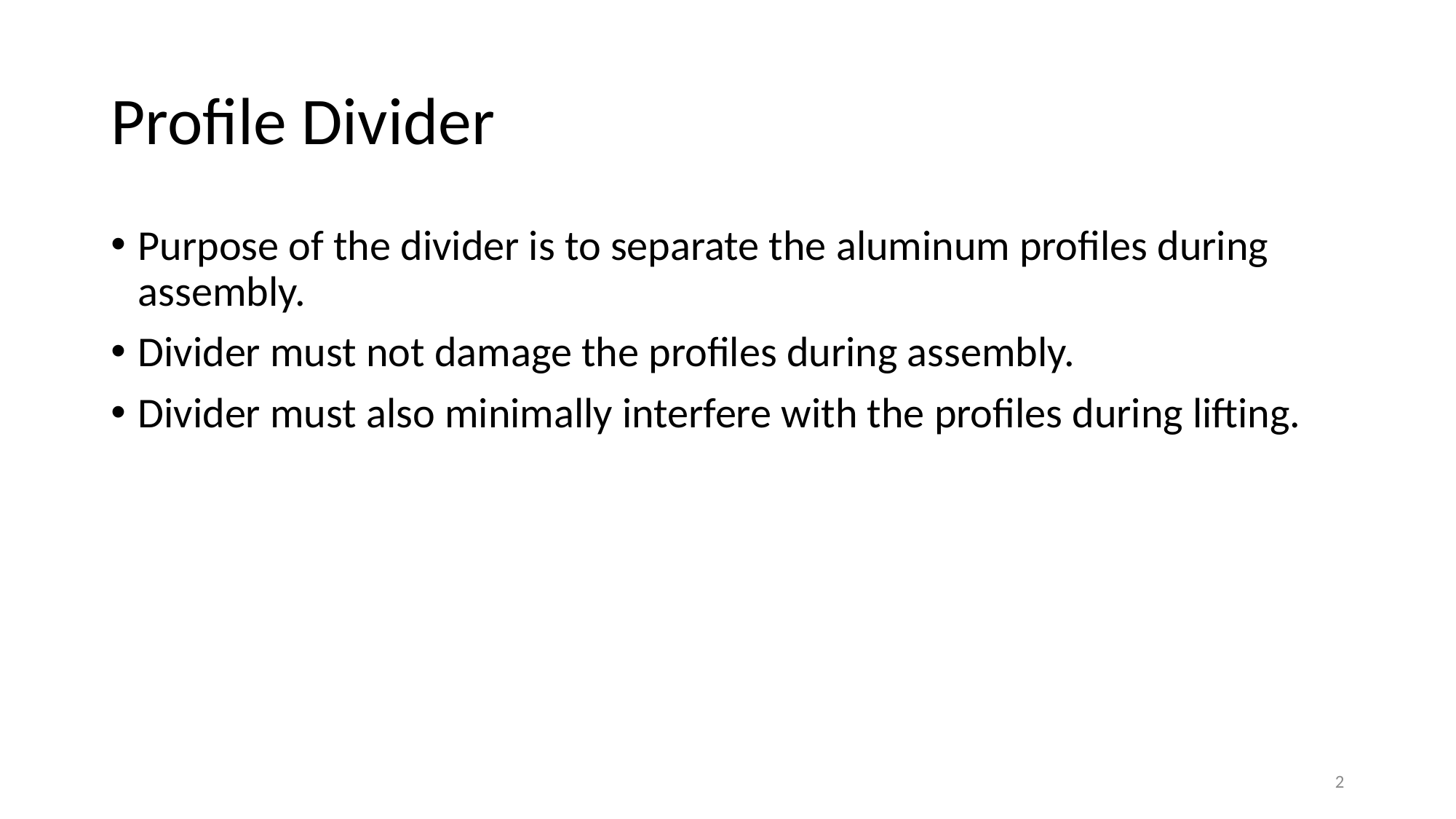

# Profile Divider
Purpose of the divider is to separate the aluminum profiles during assembly.
Divider must not damage the profiles during assembly.
Divider must also minimally interfere with the profiles during lifting.

2